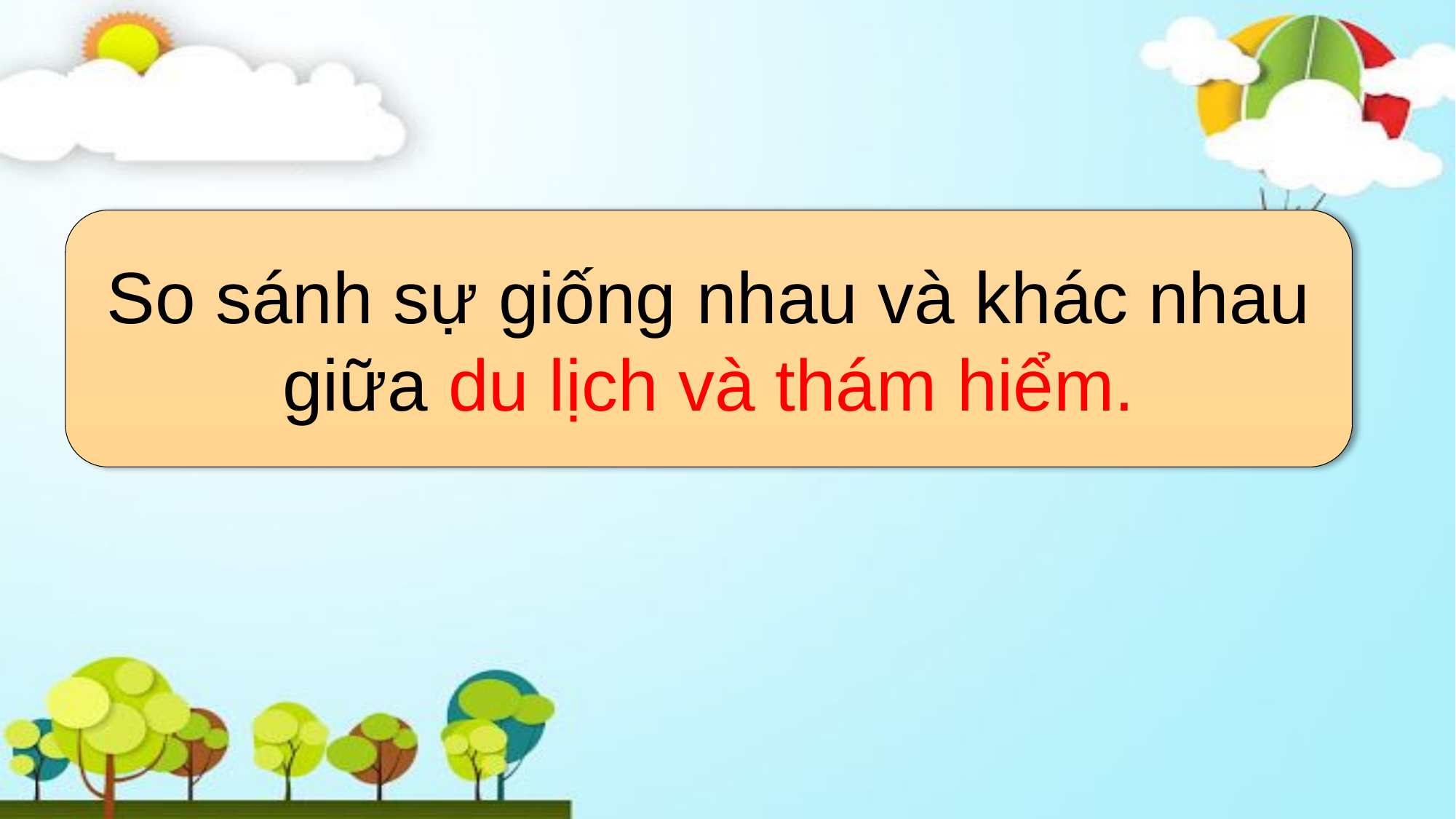

So sánh sự giống nhau và khác nhau giữa du lịch và thám hiểm.